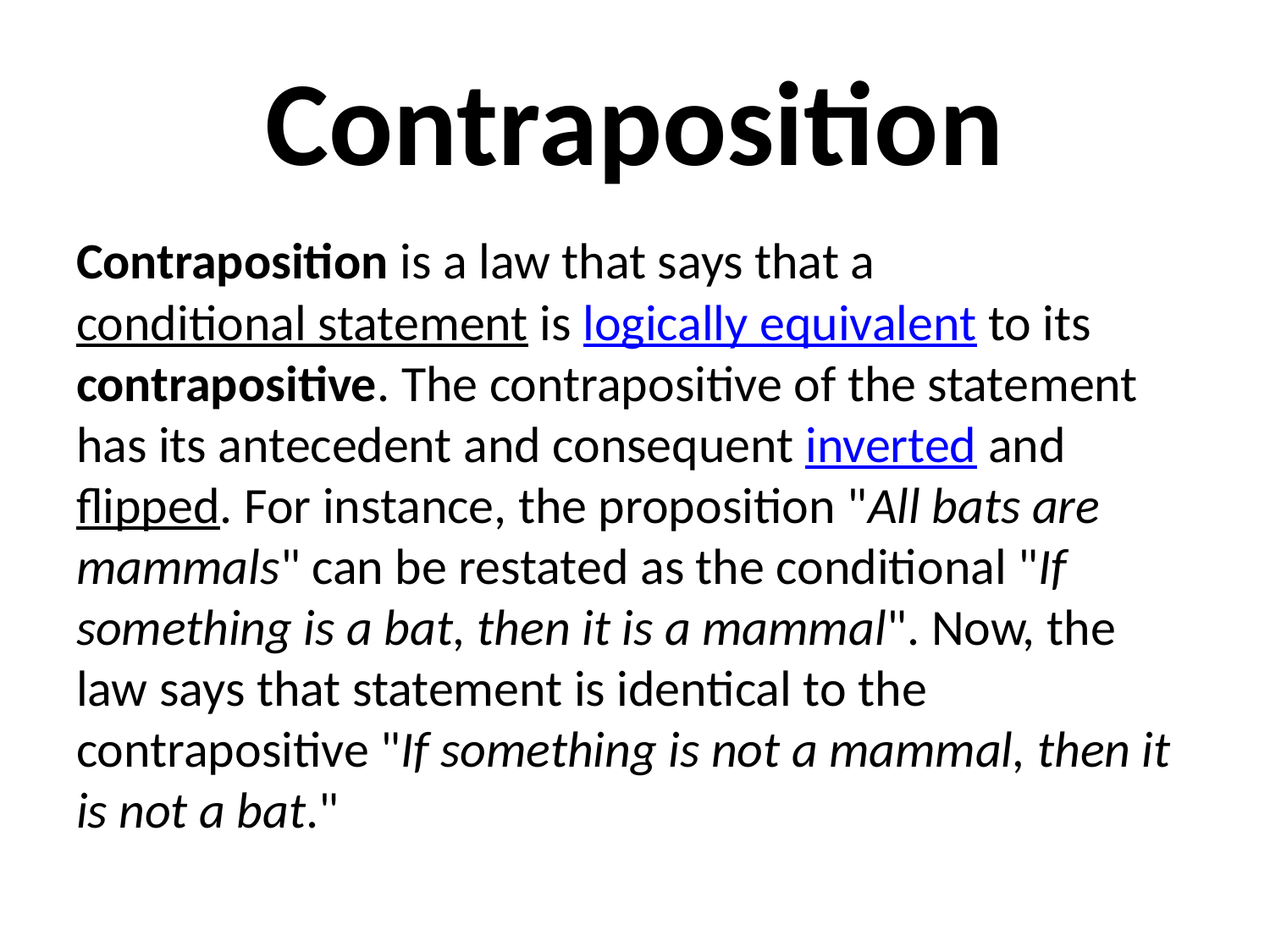

# Contraposition
Contraposition is a law that says that a conditional statement is logically equivalent to its contrapositive. The contrapositive of the statement has its antecedent and consequent inverted and flipped. For instance, the proposition "All bats are mammals" can be restated as the conditional "If something is a bat, then it is a mammal". Now, the law says that statement is identical to the contrapositive "If something is not a mammal, then it is not a bat."